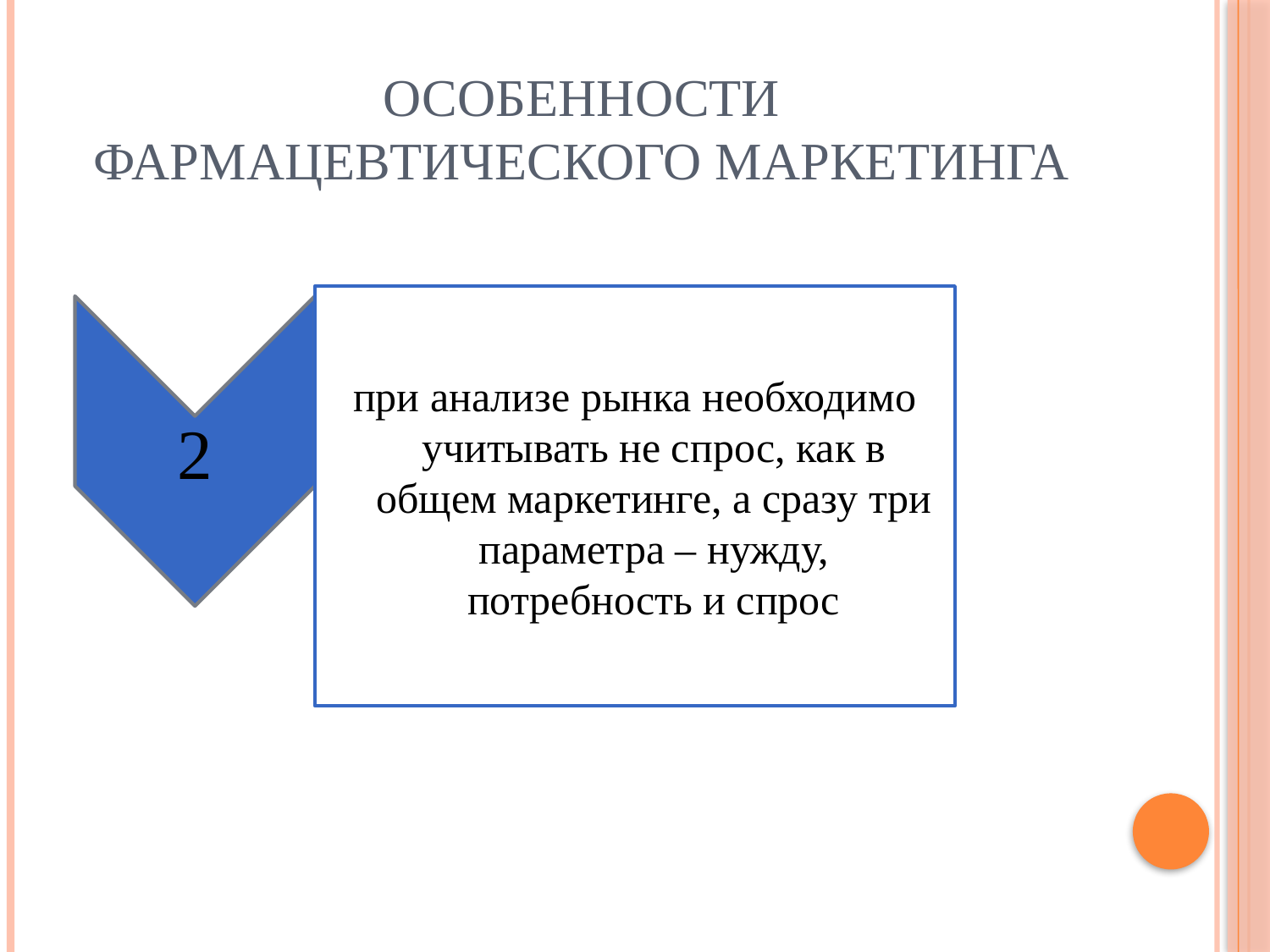

# Особенности фармацевтического маркетинга
при анализе рынка необходимо учитывать не спрос, как в общем маркетинге, а сразу три параметра – нужду, потребность и спрос
2